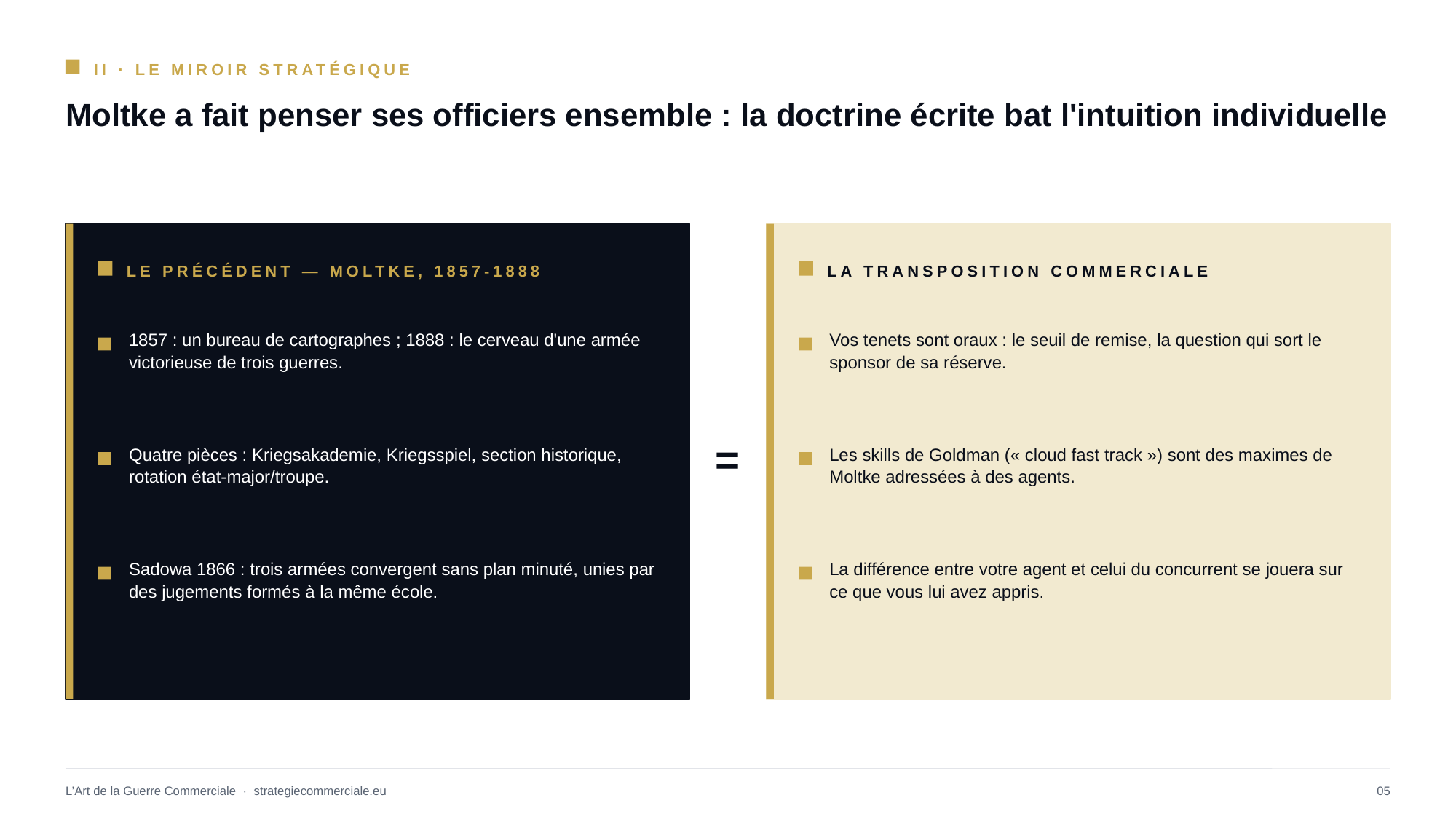

II · LE MIROIR STRATÉGIQUE

Moltke a fait penser ses officiers ensemble : la doctrine écrite bat l'intuition individuelle

LE PRÉCÉDENT — MOLTKE, 1857-1888
LA TRANSPOSITION COMMERCIALE

1857 : un bureau de cartographes ; 1888 : le cerveau d'une armée victorieuse de trois guerres.
Vos tenets sont oraux : le seuil de remise, la question qui sort le sponsor de sa réserve.

=

Quatre pièces : Kriegsakademie, Kriegsspiel, section historique, rotation état-major/troupe.
Les skills de Goldman (« cloud fast track ») sont des maximes de Moltke adressées à des agents.

Sadowa 1866 : trois armées convergent sans plan minuté, unies par des jugements formés à la même école.
La différence entre votre agent et celui du concurrent se jouera sur ce que vous lui avez appris.

L’Art de la Guerre Commerciale  ·  strategiecommerciale.eu
05